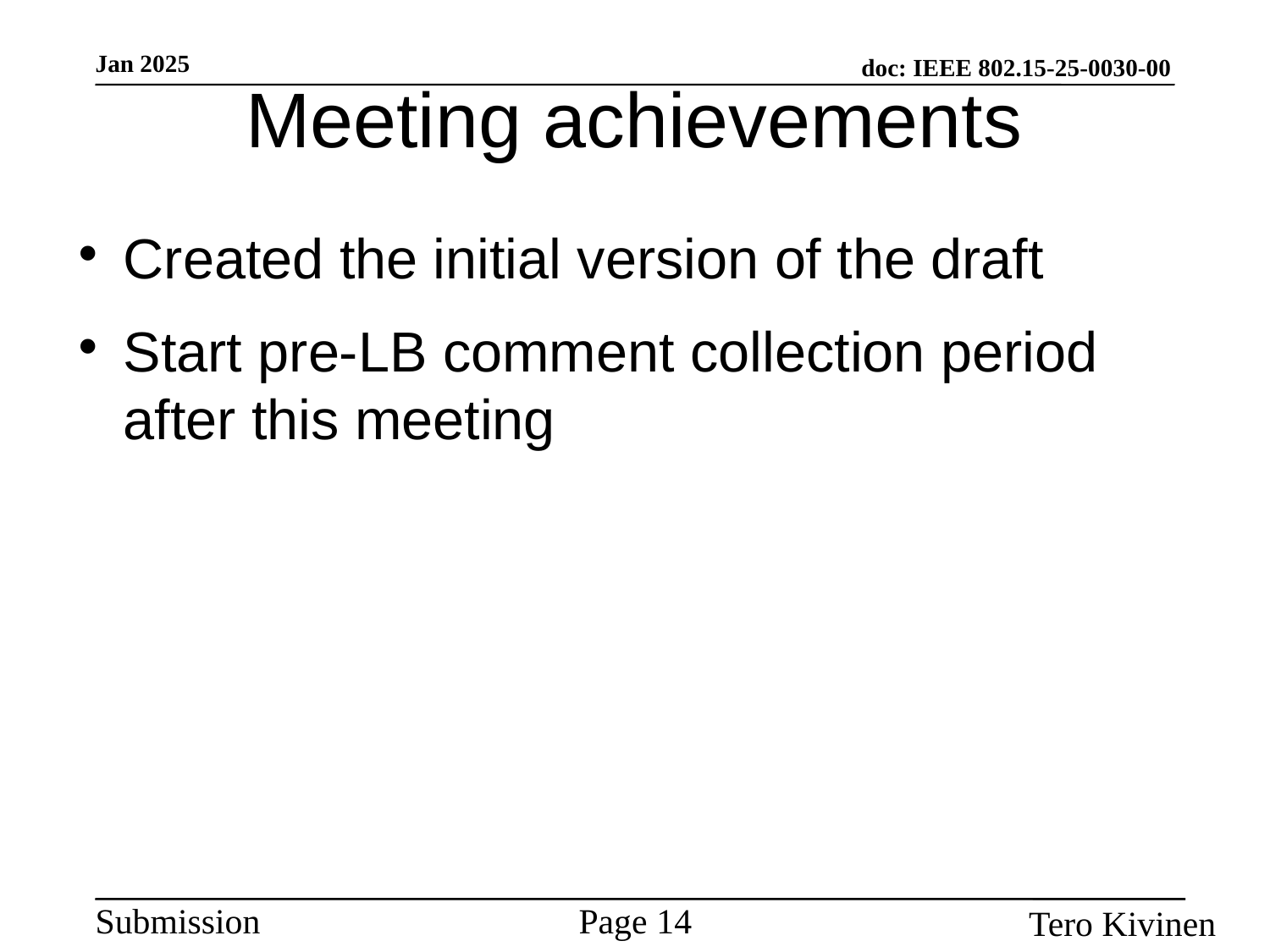

Meeting achievements
#

Created the initial version of the draft
Start pre-LB comment collection period after this meeting